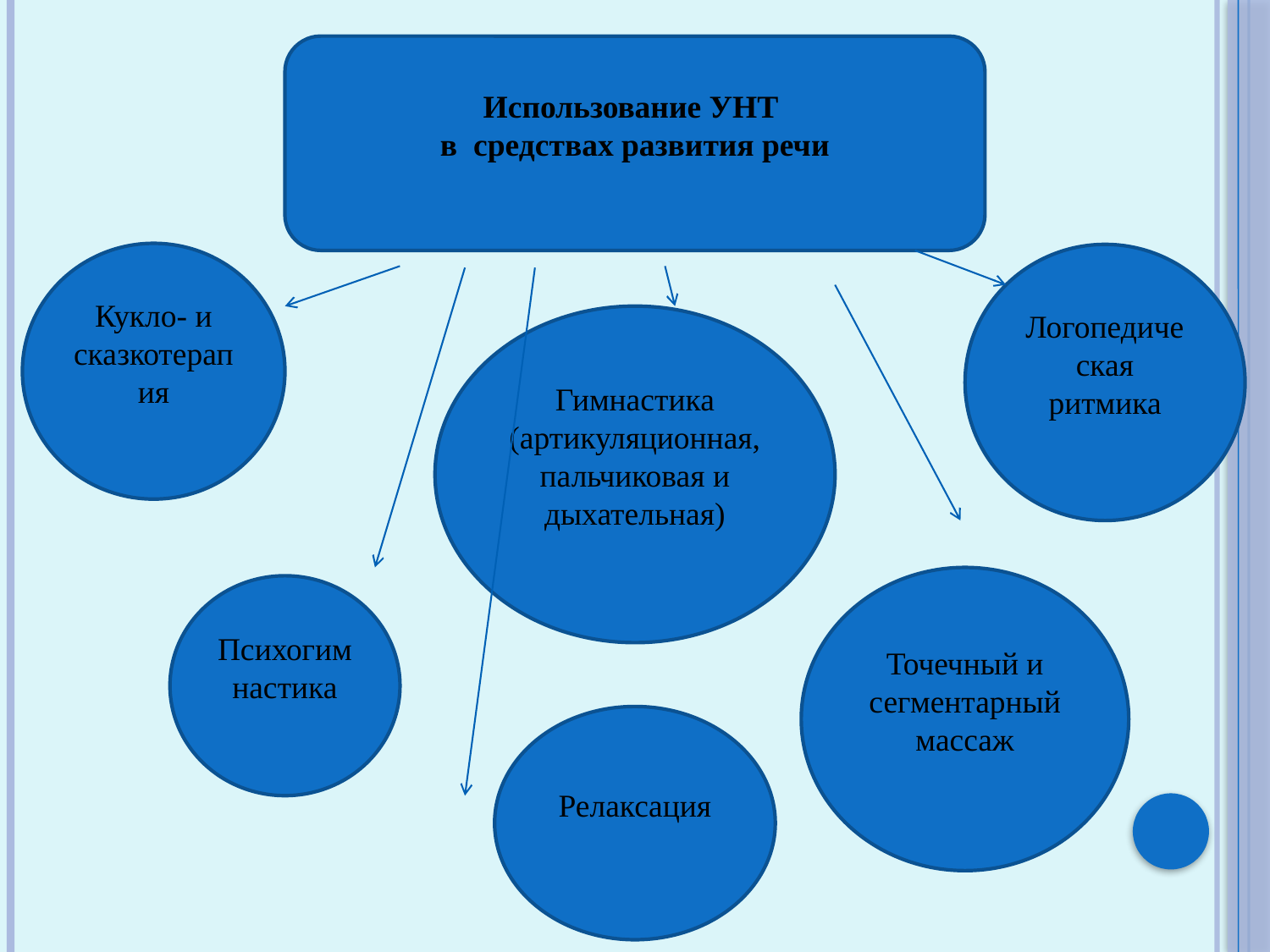

Использование УНТ
в  средствах развития речи

Кукло- и сказкотерапия

Логопедическая ритмика

Гимнастика (артикуляционная, пальчиковая и дыхательная)

Точечный и сегментарный массаж

Психогимнастика

Релаксация